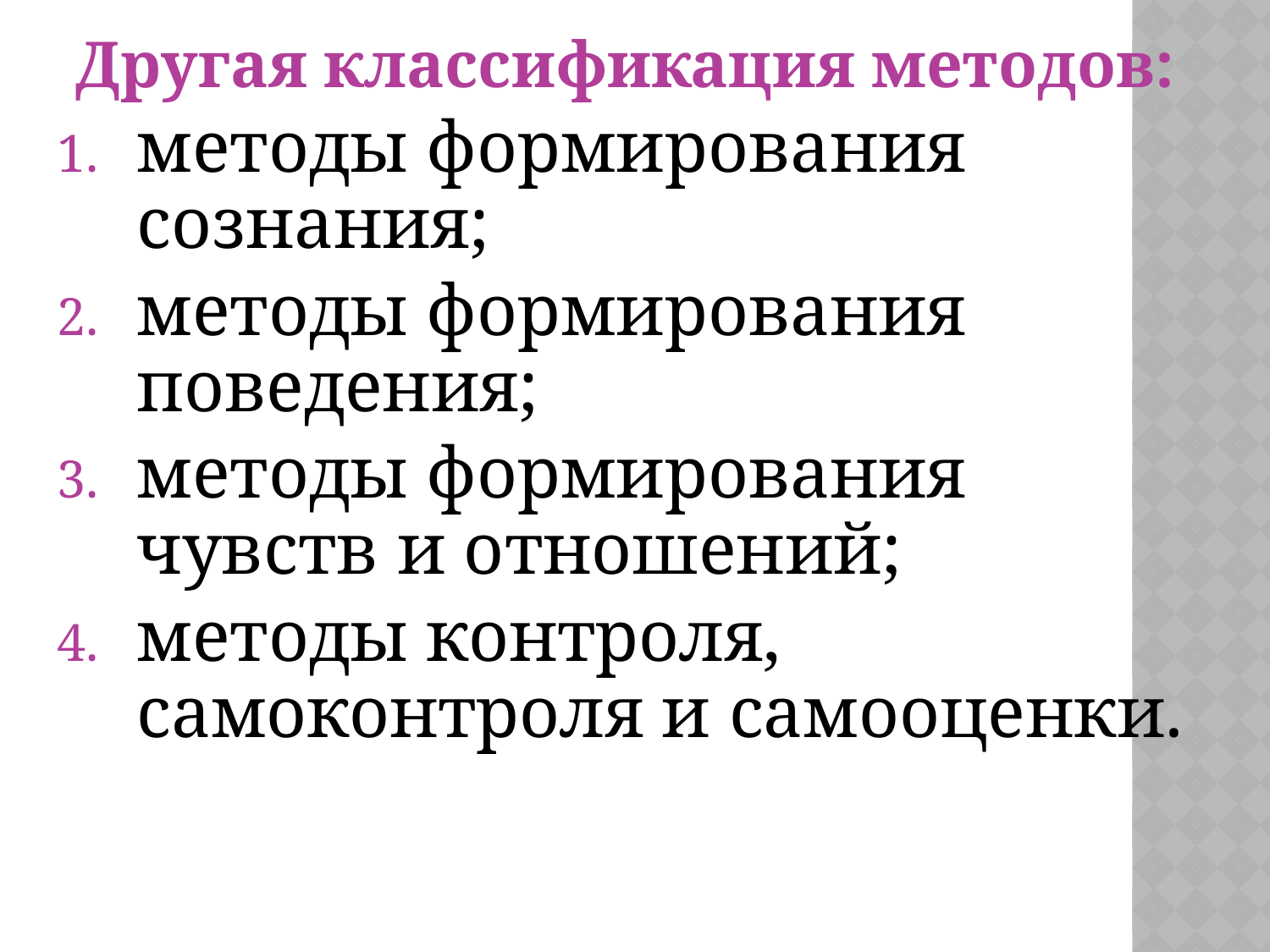

#
Другая классификация методов:
методы формирования сознания;
методы формирования поведения;
методы формирования чувств и отношений;
методы контроля, самоконтроля и самооценки.